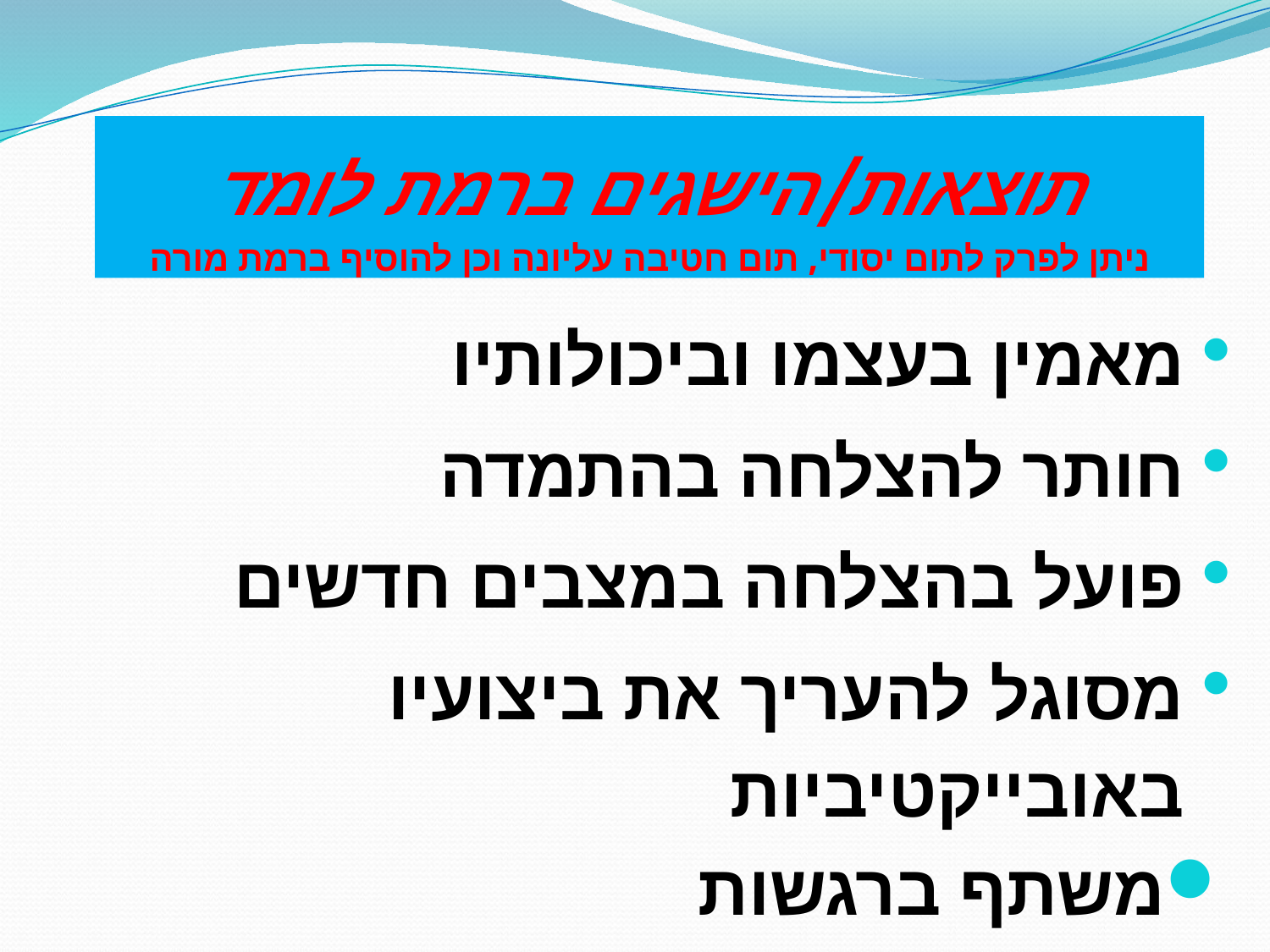

# תוצאות/הישגים ברמת לומד ניתן לפרק לתום יסודי, תום חטיבה עליונה וכן להוסיף ברמת מורה
מאמין בעצמו וביכולותיו
חותר להצלחה בהתמדה
פועל בהצלחה במצבים חדשים
מסוגל להעריך את ביצועיו באובייקטיביות
משתף ברגשות